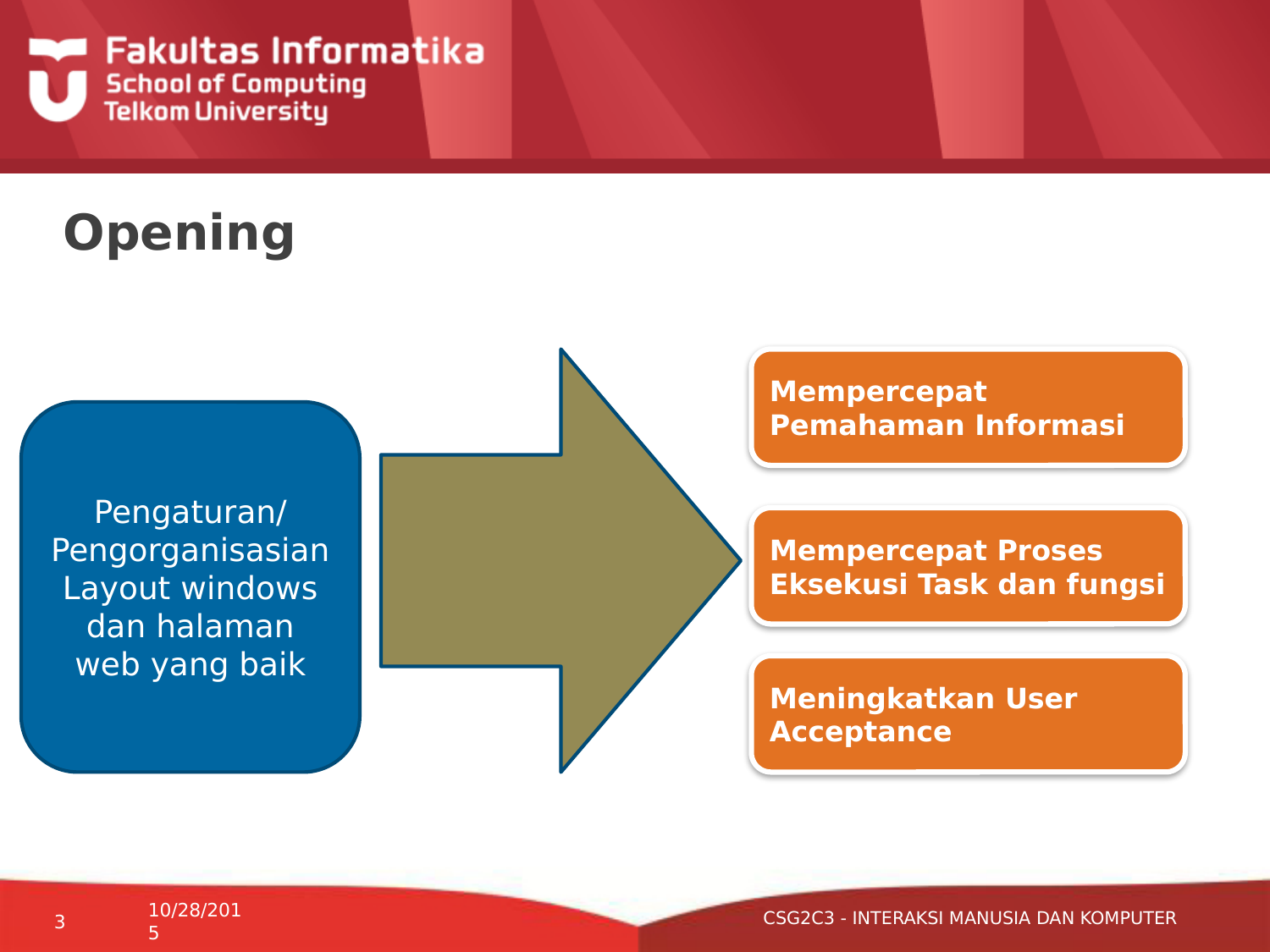

# Opening

Mempercepat Pemahaman Informasi
Pengaturan/ Pengorganisasian Layout windows dan halaman web yang baik
Mempercepat Proses Eksekusi Task dan fungsi
Meningkatkan User Acceptance
10/28/2015
3
CSG2C3 - INTERAKSI MANUSIA DAN KOMPUTER